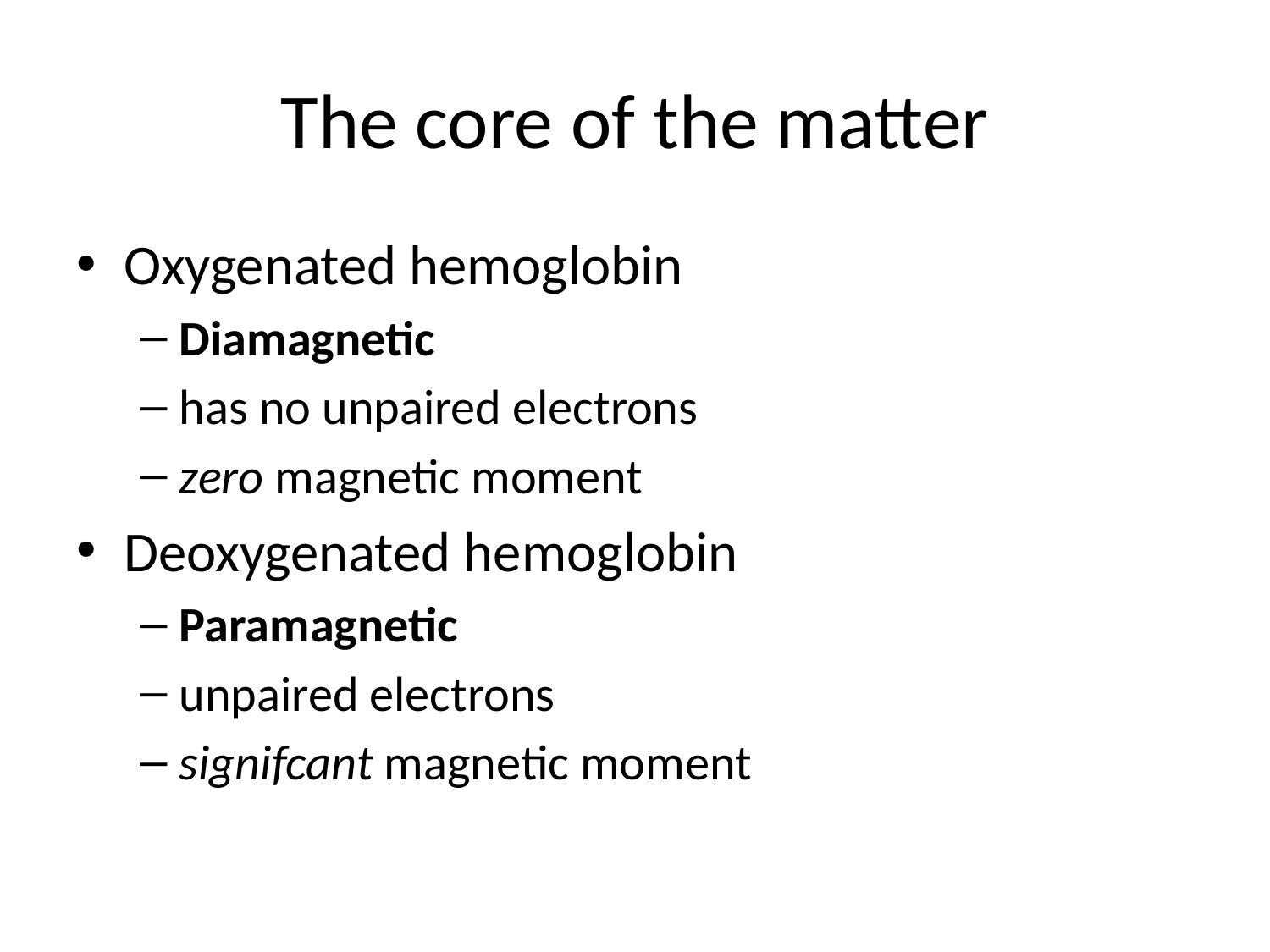

# The core of the matter
Oxygenated hemoglobin
Diamagnetic
has no unpaired electrons
zero magnetic moment
Deoxygenated hemoglobin
Paramagnetic
unpaired electrons
signifcant magnetic moment